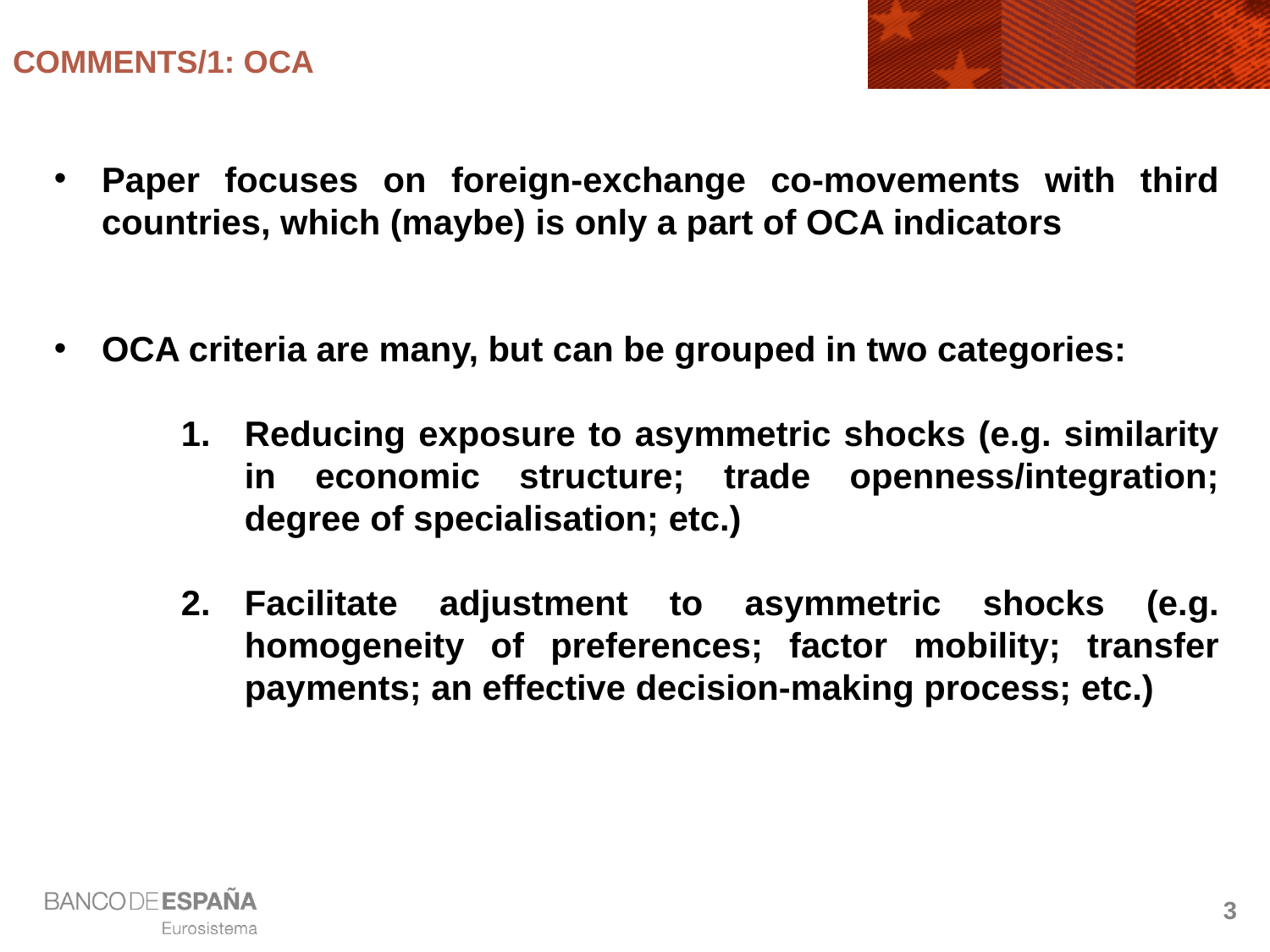

# Comments/1: OCA
Paper focuses on foreign-exchange co-movements with third countries, which (maybe) is only a part of OCA indicators

OCA criteria are many, but can be grouped in two categories:

Reducing exposure to asymmetric shocks (e.g. similarity in economic structure; trade openness/integration; degree of specialisation; etc.)

Facilitate adjustment to asymmetric shocks (e.g. homogeneity of preferences; factor mobility; transfer payments; an effective decision-making process; etc.)

3